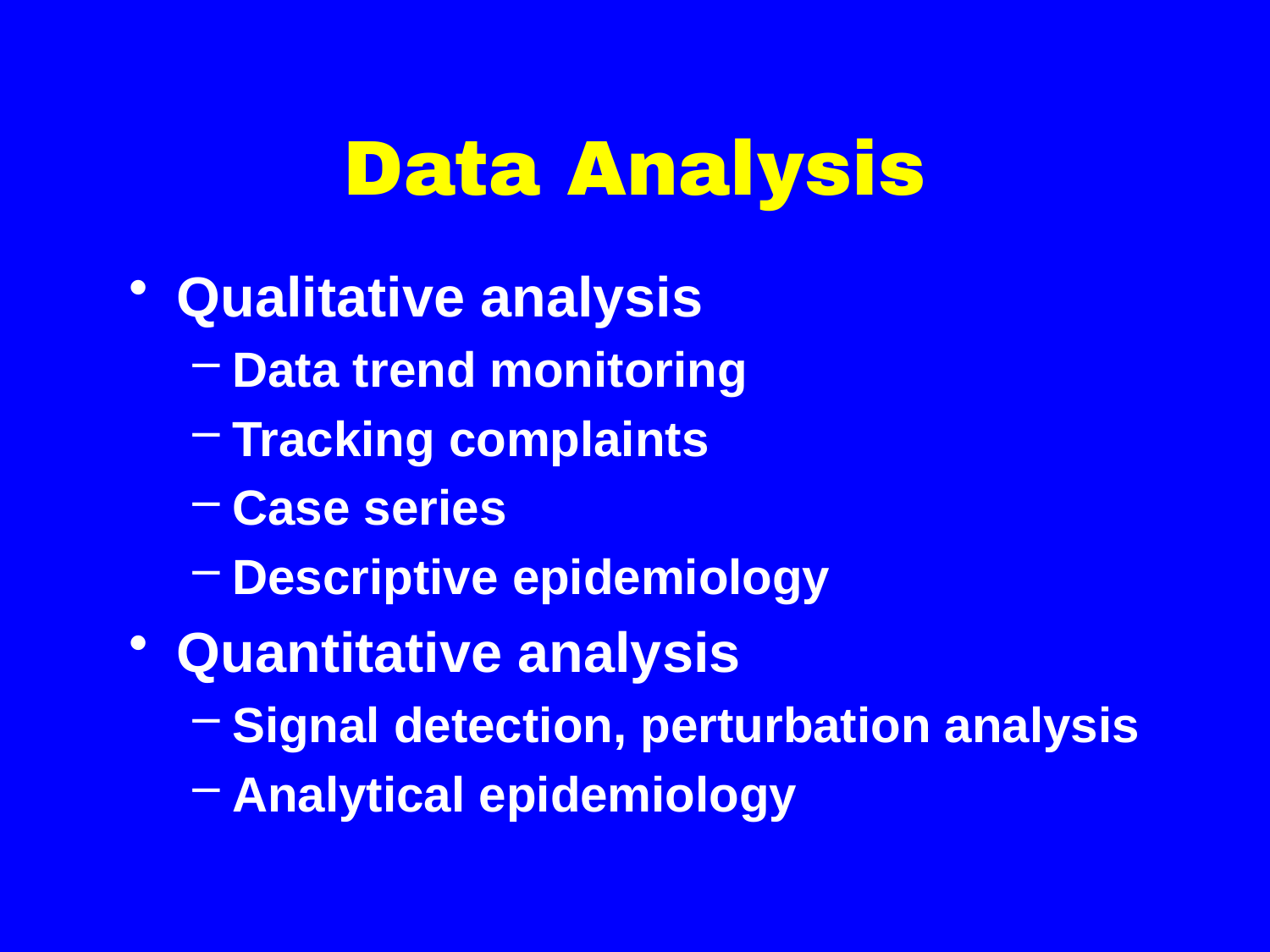

# Data Analysis
Qualitative analysis
Data trend monitoring
Tracking complaints
Case series
Descriptive epidemiology
Quantitative analysis
Signal detection, perturbation analysis
Analytical epidemiology